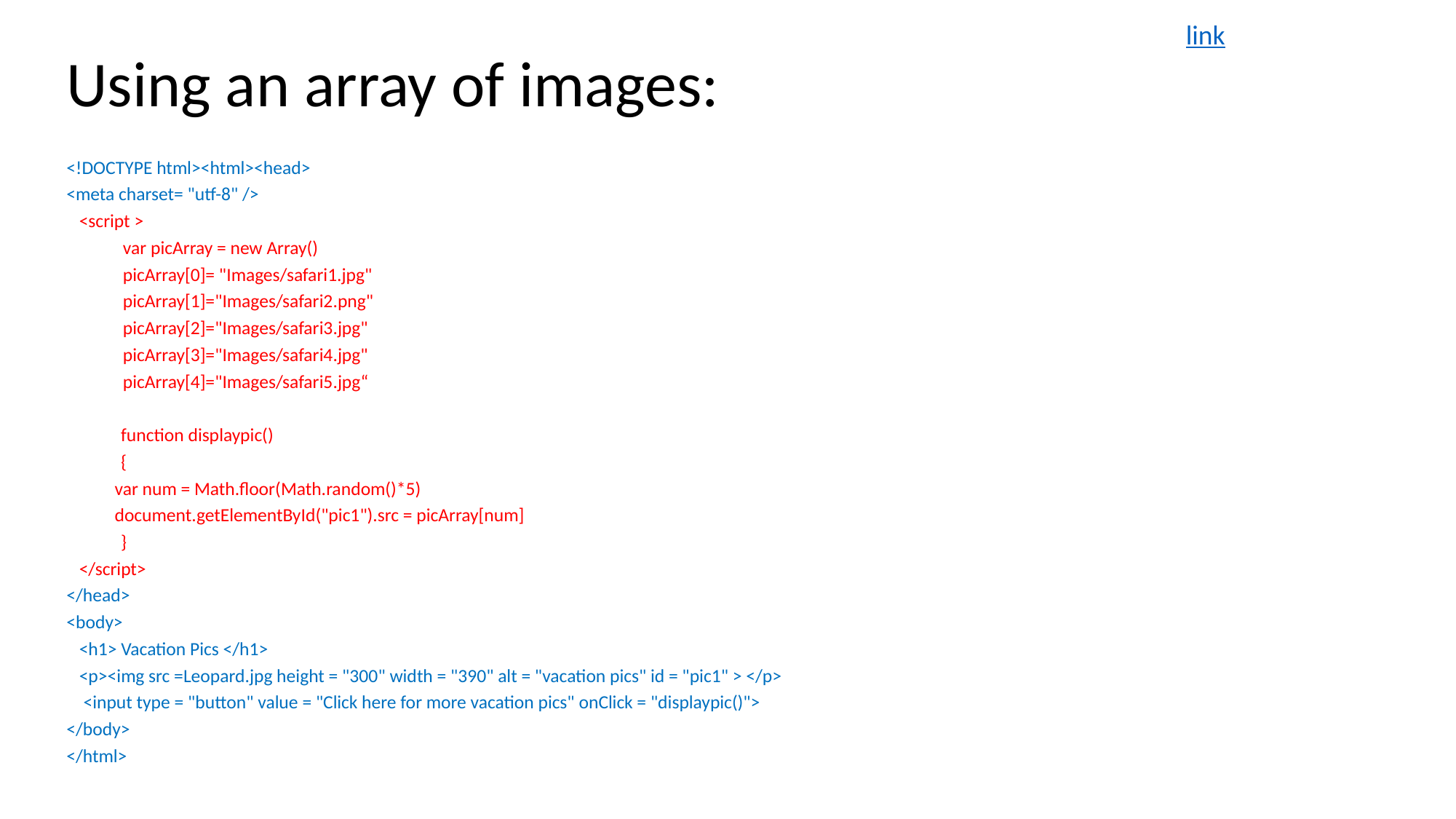

link
# Using an array of images:
<!DOCTYPE html><html><head>
<meta charset= "utf-8" />
   <script >
	  var picArray = new Array()
	  picArray[0]= "Images/safari1.jpg"
	  picArray[1]="Images/safari2.png"
	  picArray[2]="Images/safari3.jpg"
	  picArray[3]="Images/safari4.jpg"
	  picArray[4]="Images/safari5.jpg“

             function displaypic()
             {
		var num = Math.floor(Math.random()*5)
		document.getElementById("pic1").src = picArray[num]
             }
   </script>
</head>
<body>
   <h1> Vacation Pics </h1>
   <p><img src =Leopard.jpg height = "300" width = "390" alt = "vacation pics" id = "pic1" > </p>
    <input type = "button" value = "Click here for more vacation pics" onClick = "displaypic()">
</body>
</html>